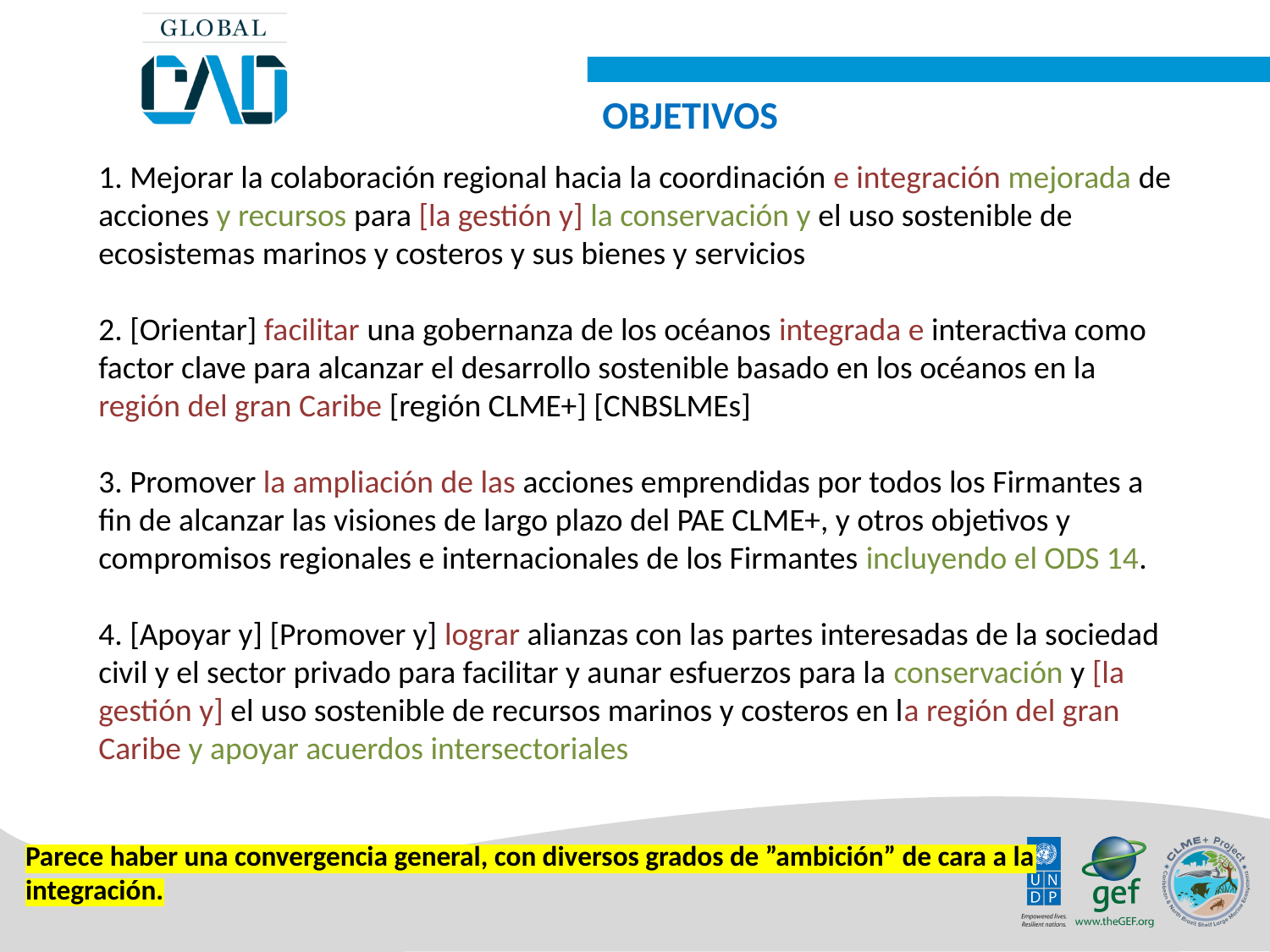

OBJETIVOS
1. Mejorar la colaboración regional hacia la coordinación e integración mejorada de acciones y recursos para [la gestión y] la conservación y el uso sostenible de ecosistemas marinos y costeros y sus bienes y servicios

2. [Orientar] facilitar una gobernanza de los océanos integrada e interactiva como factor clave para alcanzar el desarrollo sostenible basado en los océanos en la región del gran Caribe [región CLME+] [CNBSLMEs]

3. Promover la ampliación de las acciones emprendidas por todos los Firmantes a fin de alcanzar las visiones de largo plazo del PAE CLME+, y otros objetivos y compromisos regionales e internacionales de los Firmantes incluyendo el ODS 14.

4. [Apoyar y] [Promover y] lograr alianzas con las partes interesadas de la sociedad civil y el sector privado para facilitar y aunar esfuerzos para la conservación y [la gestión y] el uso sostenible de recursos marinos y costeros en la región del gran Caribe y apoyar acuerdos intersectoriales
Parece haber una convergencia general, con diversos grados de ”ambición” de cara a la integración.